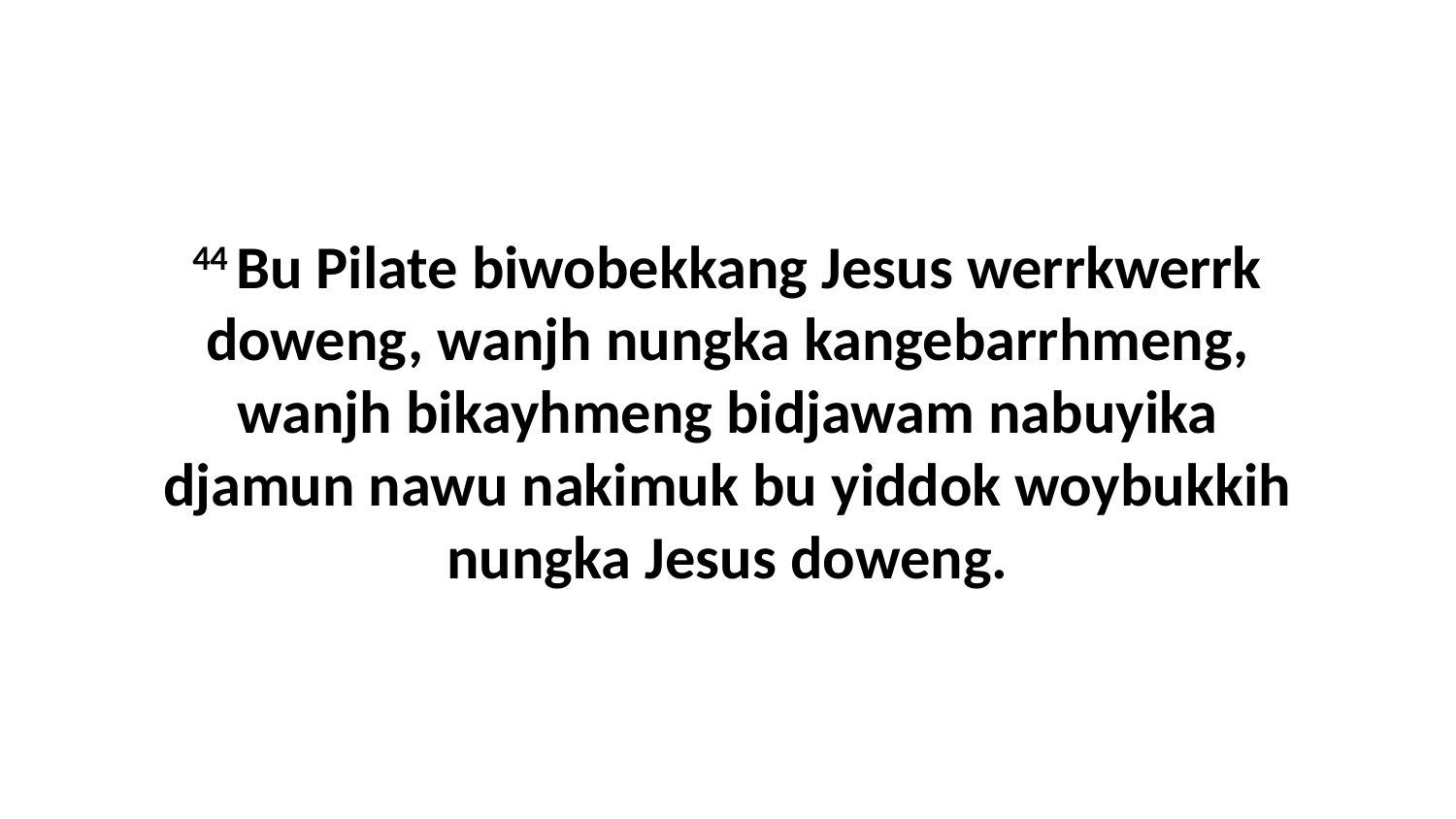

44 Bu Pilate biwobekkang Jesus werrkwerrk doweng, wanjh nungka kangebarrhmeng, wanjh bikayhmeng bidjawam nabuyika djamun nawu nakimuk bu yiddok woybukkih nungka Jesus doweng.